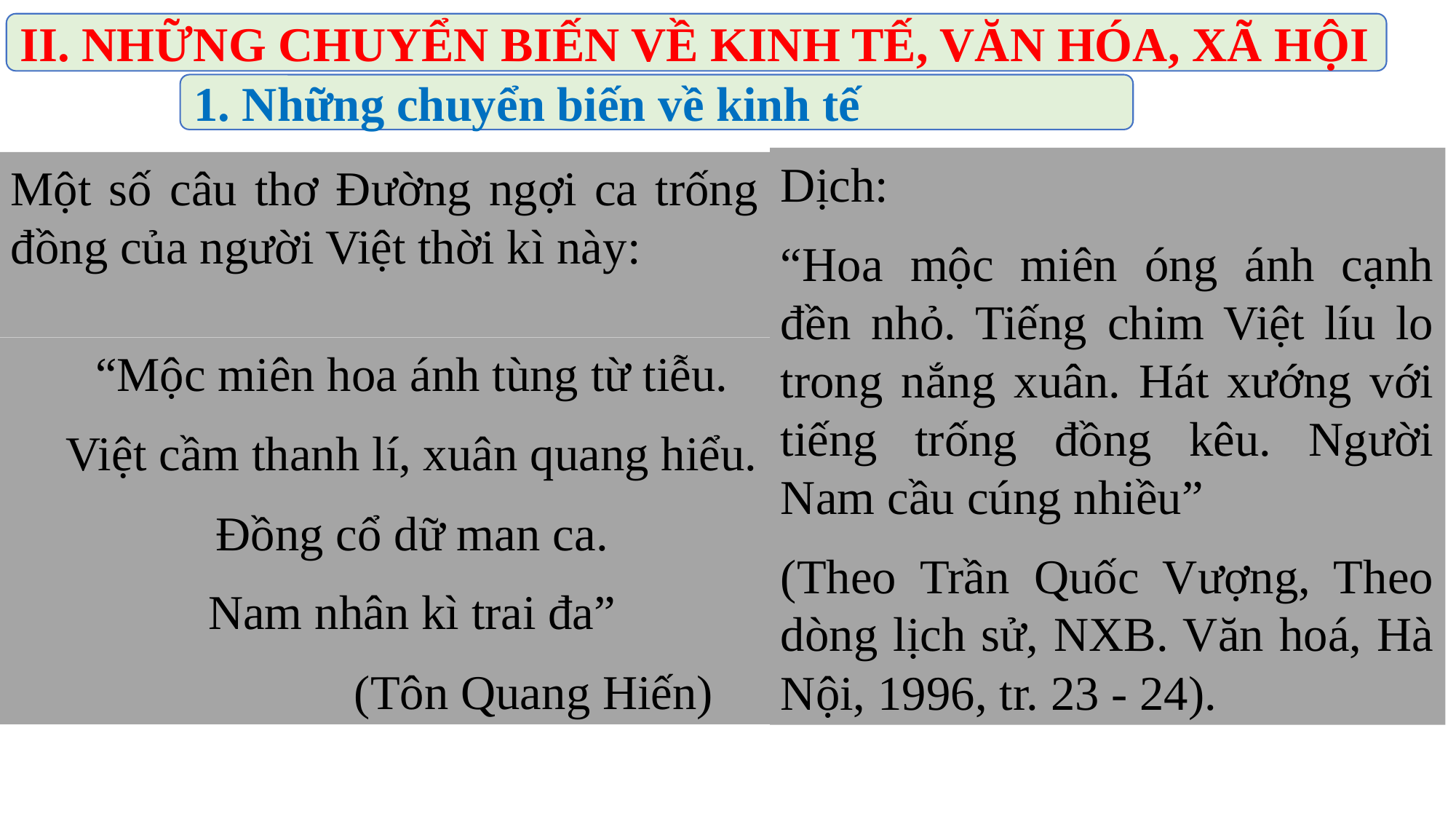

II. NHỮNG CHUYỂN BIẾN VỀ KINH TẾ, VĂN HÓA, XÃ HỘI
1. Những chuyển biến về kinh tế
Dịch:
“Hoa mộc miên óng ánh cạnh đền nhỏ. Tiếng chim Việt líu lo trong nắng xuân. Hát xướng với tiếng trống đồng kêu. Người Nam cầu cúng nhiều”
(Theo Trần Quốc Vượng, Theo dòng lịch sử, NXB. Văn hoá, Hà Nội, 1996, tr. 23 - 24).
Một số câu thơ Đường ngợi ca trống đồng của người Việt thời kì này:

“Mộc miên hoa ánh tùng từ tiễu.
Việt cầm thanh lí, xuân quang hiểu.
Đồng cổ dữ man ca.
Nam nhân kì trai đa”
                    (Tôn Quang Hiến)